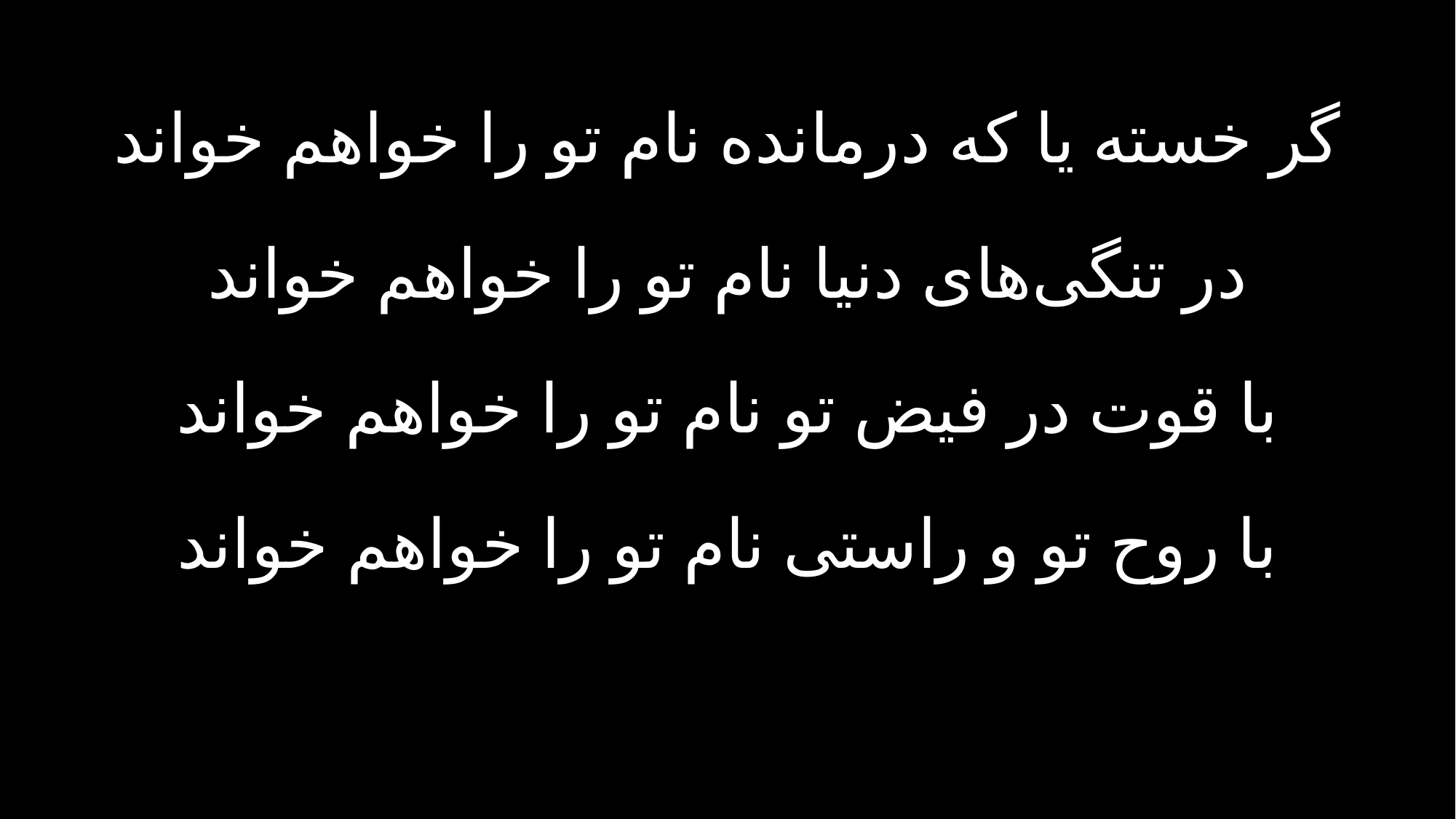

گر خسته یا که درمانده نام تو را خواهم خواند
در تنگی‌های دنیا نام تو را خواهم خواند
با قوت در فیض تو نام تو را خواهم خواند
با روح تو و راستی نام تو را خواهم خواند